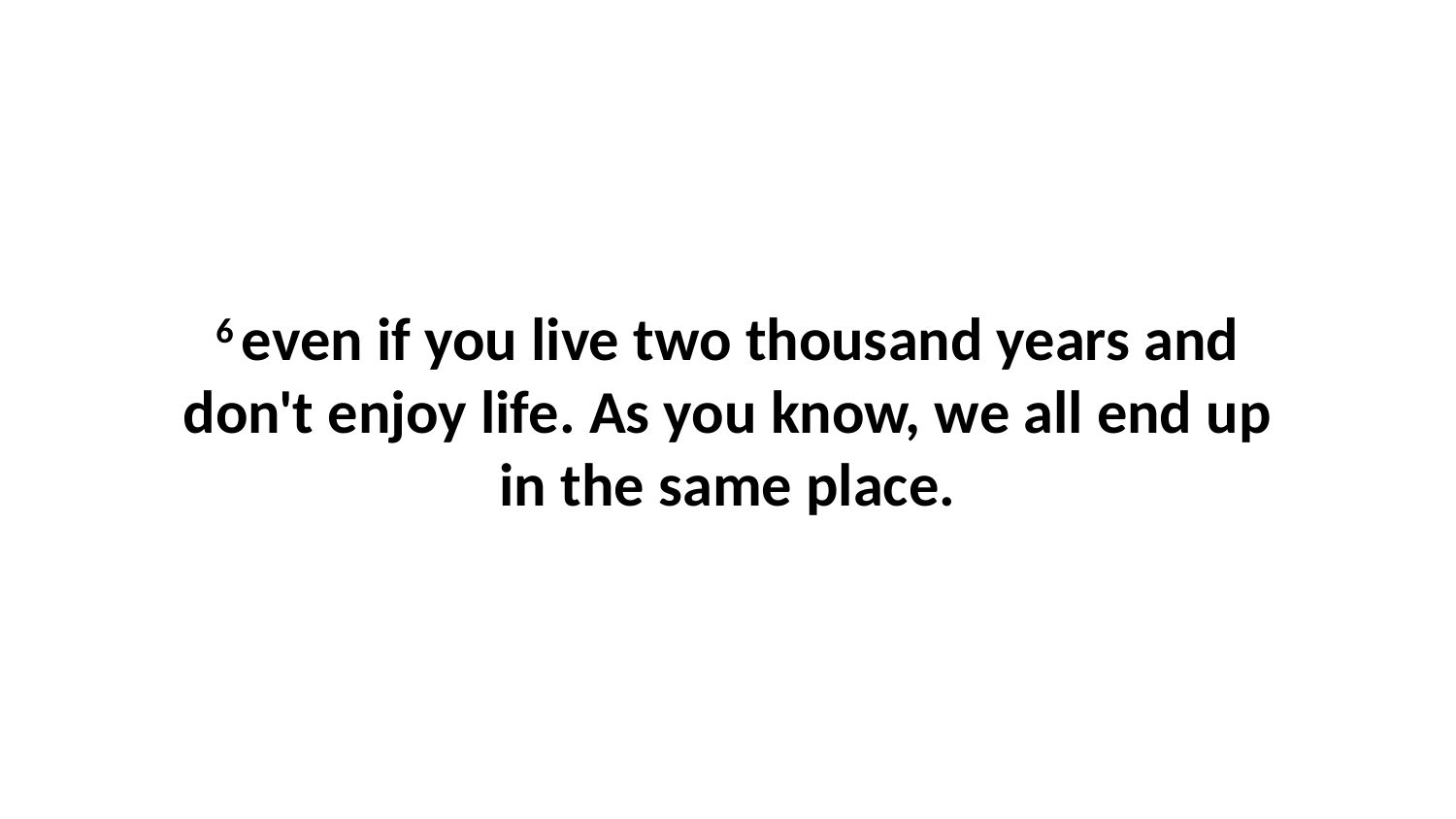

6 even if you live two thousand years and don't enjoy life. As you know, we all end up in the same place.